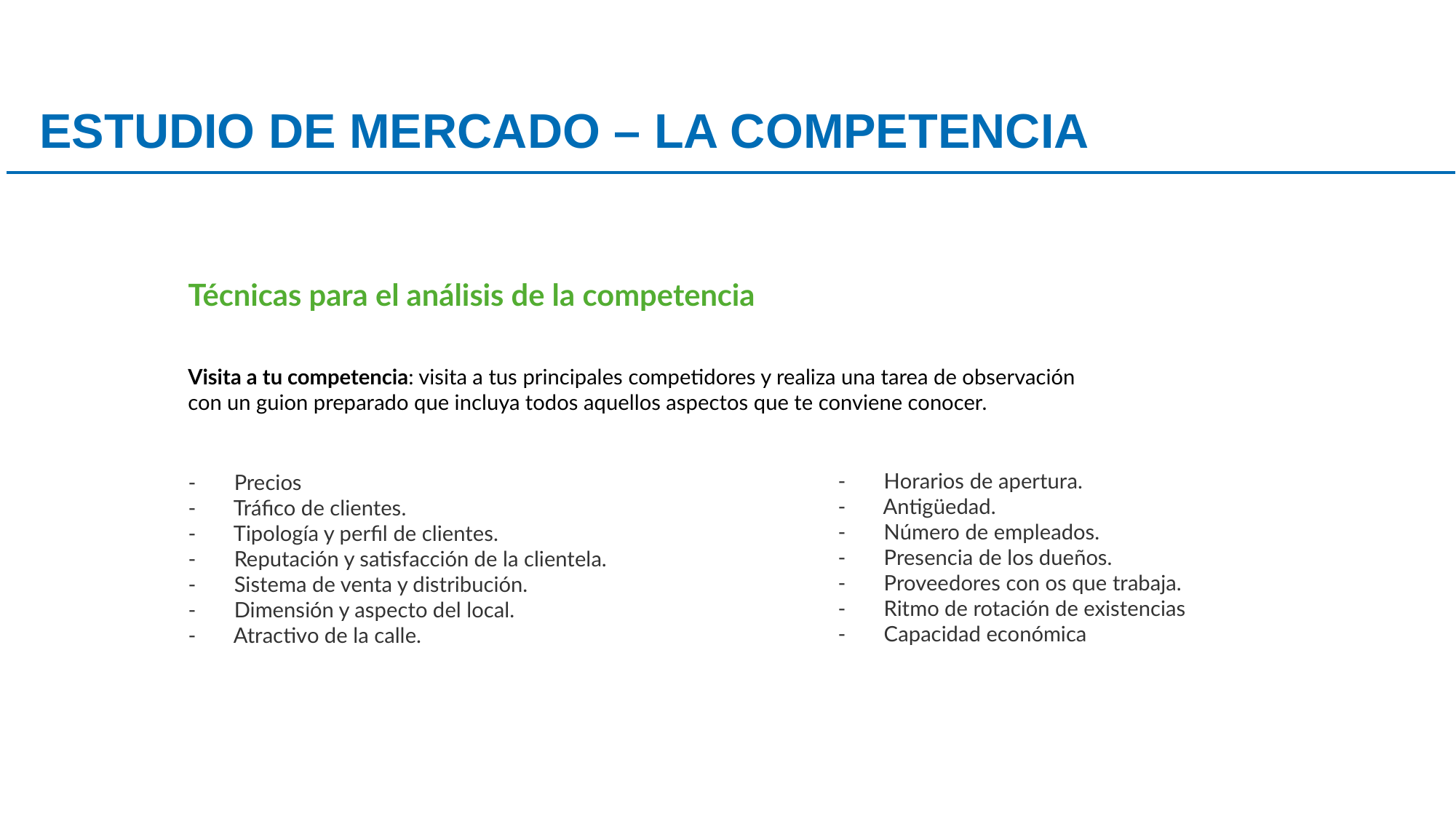

ESTUDIO DE MERCADO – LA COMPETENCIA
Técnicas para el análisis de la competencia
Visita a tu competencia: visita a tus principales competidores y realiza una tarea de observación con un guion preparado que incluya todos aquellos aspectos que te conviene conocer.
-       Horarios de apertura.
-       Antigüedad.
-       Número de empleados.
-       Presencia de los dueños.
-       Proveedores con os que trabaja.
-       Ritmo de rotación de existencias
-       Capacidad económica
-       Precios
-       Tráfico de clientes.
-       Tipología y perfil de clientes.
-       Reputación y satisfacción de la clientela.
-       Sistema de venta y distribución.
-       Dimensión y aspecto del local.
-       Atractivo de la calle.